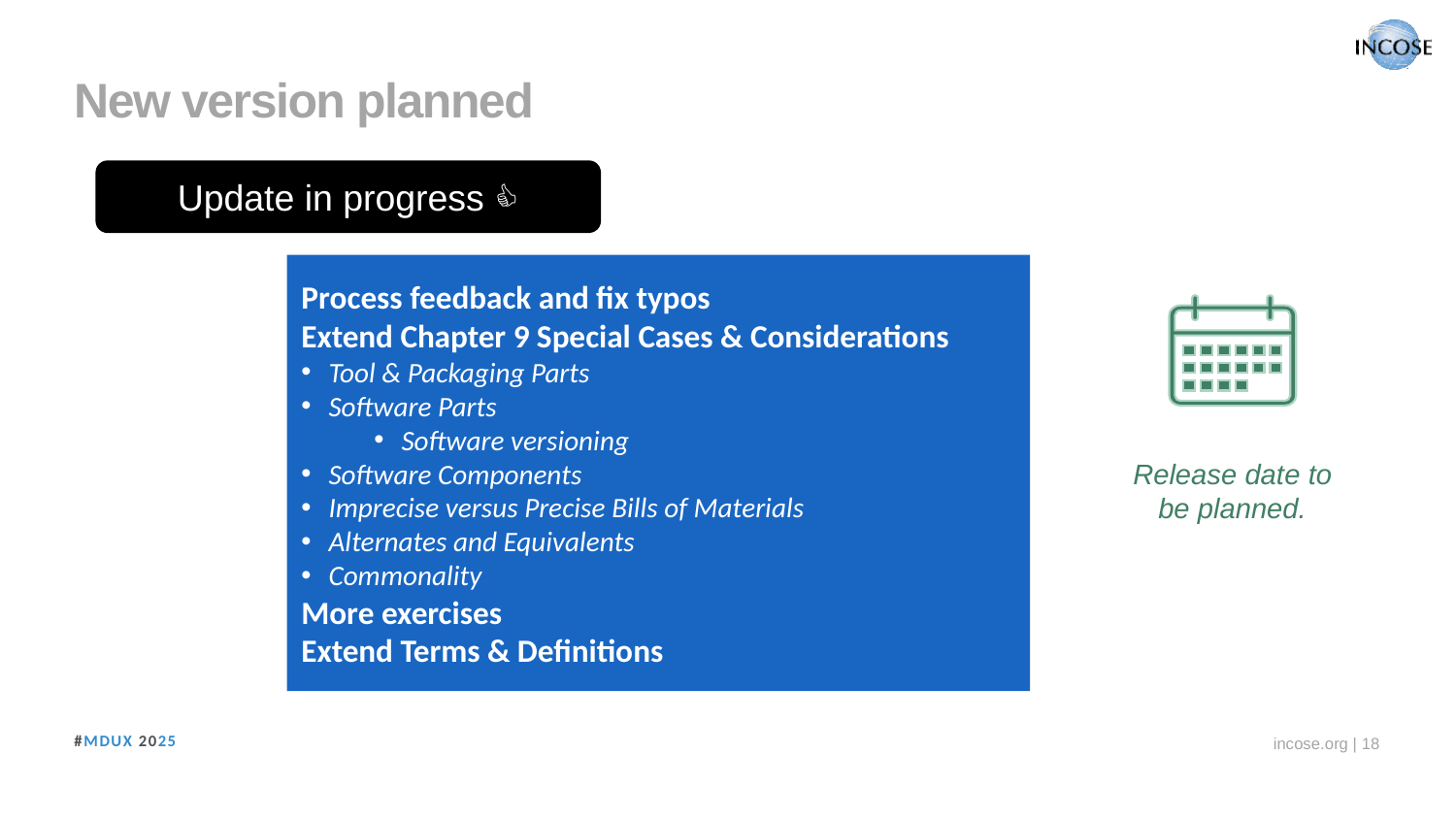

New version planned
Update in progress 👍
Process feedback and fix typos
Extend Chapter 9 Special Cases & Considerations
Tool & Packaging Parts
Software Parts
Software versioning
Software Components
Imprecise versus Precise Bills of Materials
Alternates and Equivalents
Commonality
More exercises
Extend Terms & Definitions

Release date to be planned.
#MDUX 2025